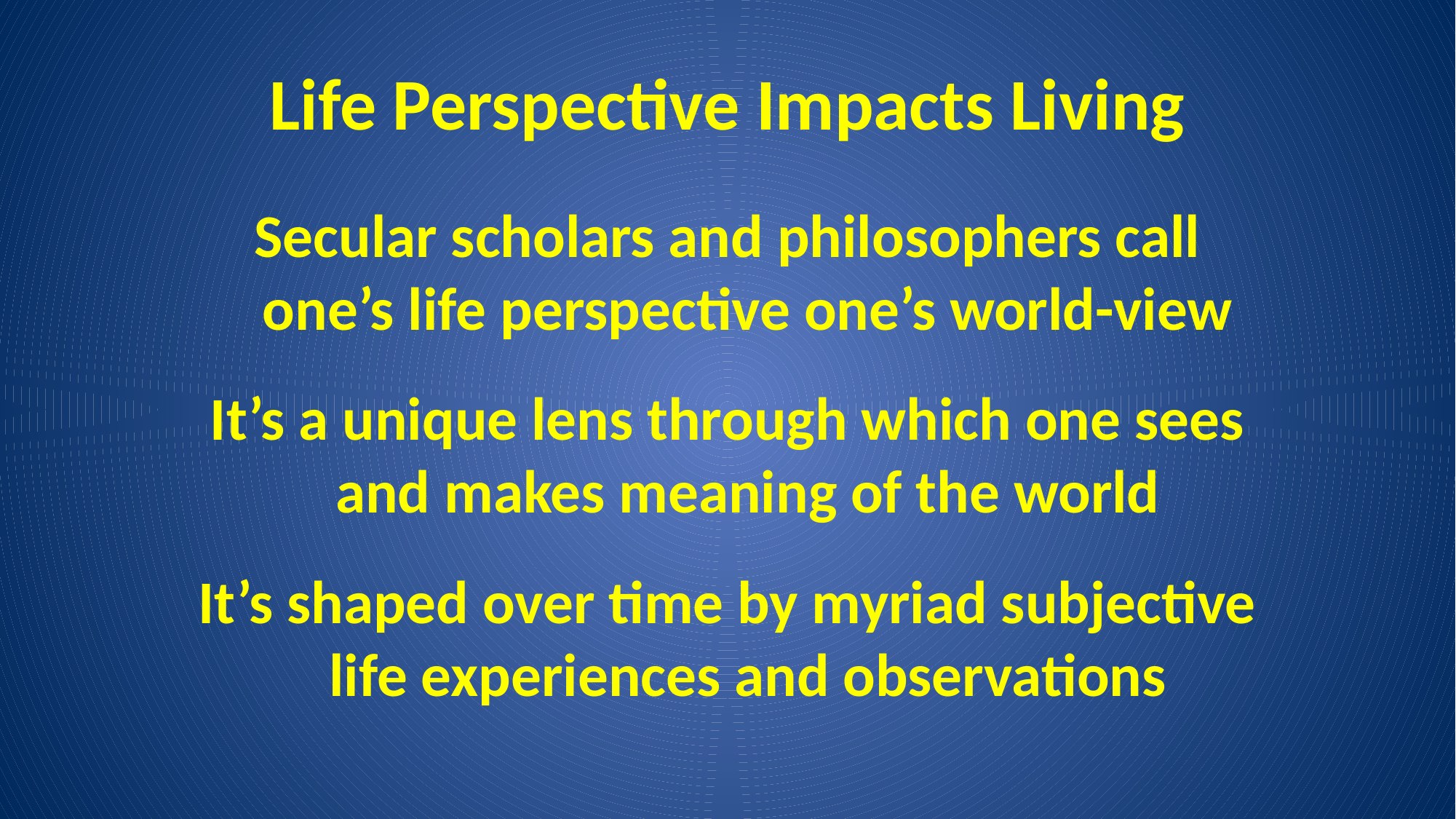

# Life Perspective Impacts Living
Secular scholars and philosophers call one’s life perspective one’s world-view

It’s a unique lens through which one sees and makes meaning of the world

It’s shaped over time by myriad subjective life experiences and observations